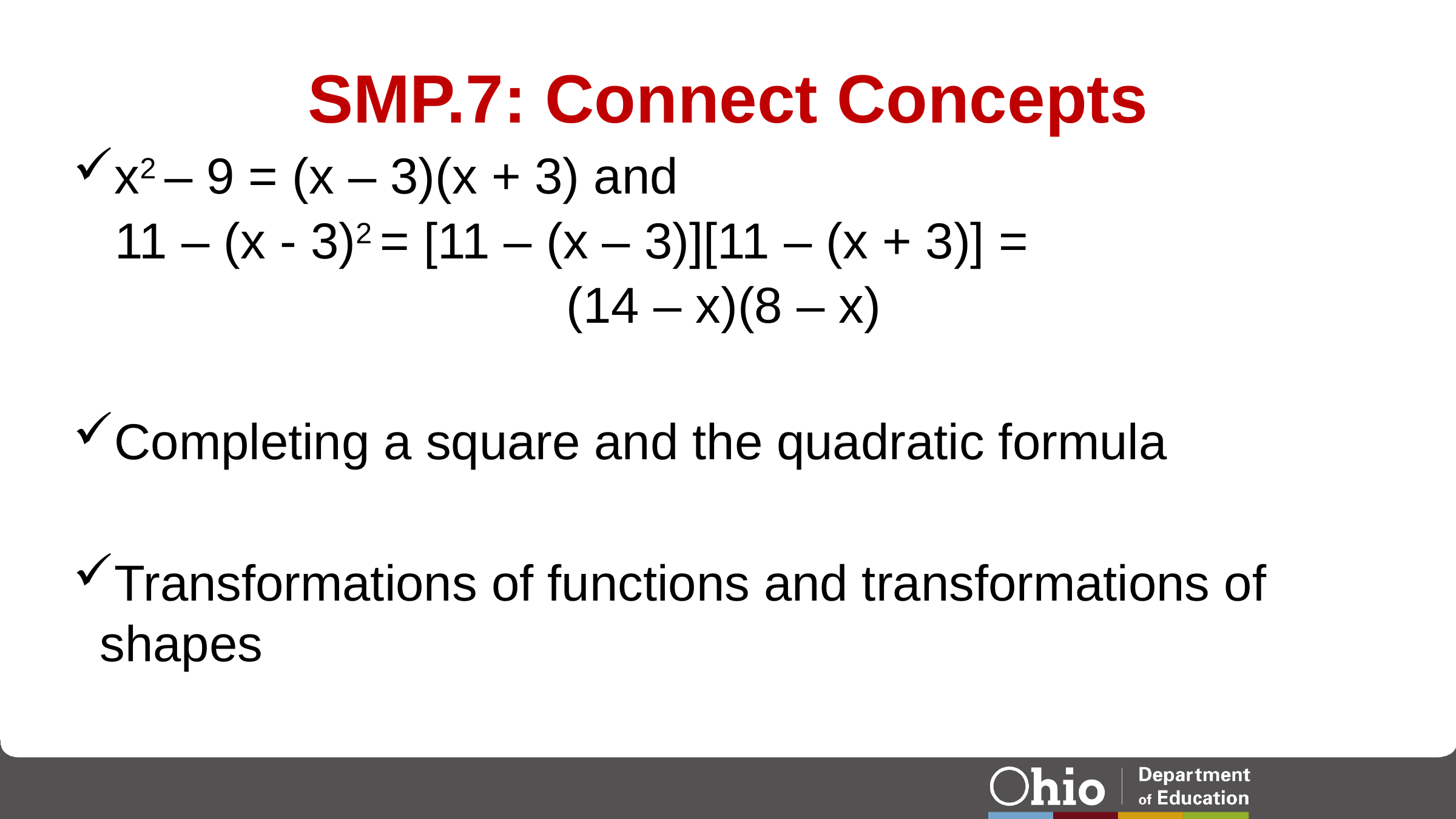

# SMP.7: Connect Concepts
x2 – 9 = (x – 3)(x + 3) and
   11 – (x - 3)2 = [11 – (x – 3)][11 – (x + 3)] =
                                   (14 – x)(8 – x)

Completing a square and the quadratic formula

Transformations of functions and transformations of shapes